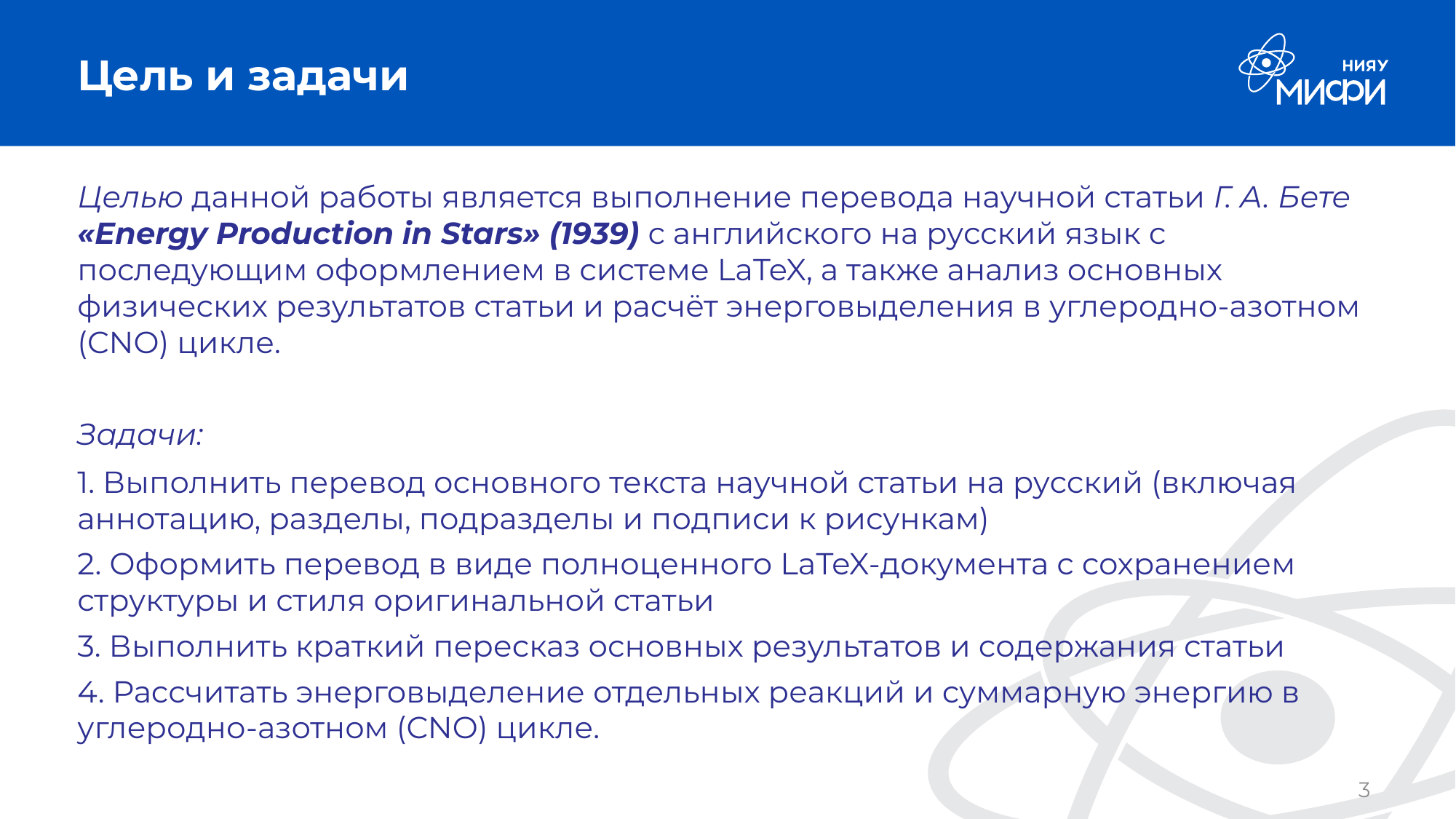

# Цель и задачи
Целью данной работы является выполнение перевода научной статьи Г. А. Бете «Energy Production in Stars» (1939) с английского на русский язык с последующим оформлением в системе LaTeX, а также анализ основных физических результатов статьи и расчёт энерговыделения в углеродно-азотном (CNO) цикле.

Задачи:

1. Выполнить перевод основного текста научной статьи на русский (включая аннотацию, разделы, подразделы и подписи к рисункам)
2. Оформить перевод в виде полноценного LaTeX-документа с сохранением структуры и стиля оригинальной статьи
3. Выполнить краткий пересказ основных результатов и содержания статьи
4. Рассчитать энерговыделение отдельных реакций и суммарную энергию в углеродно-азотном (CNO) цикле.